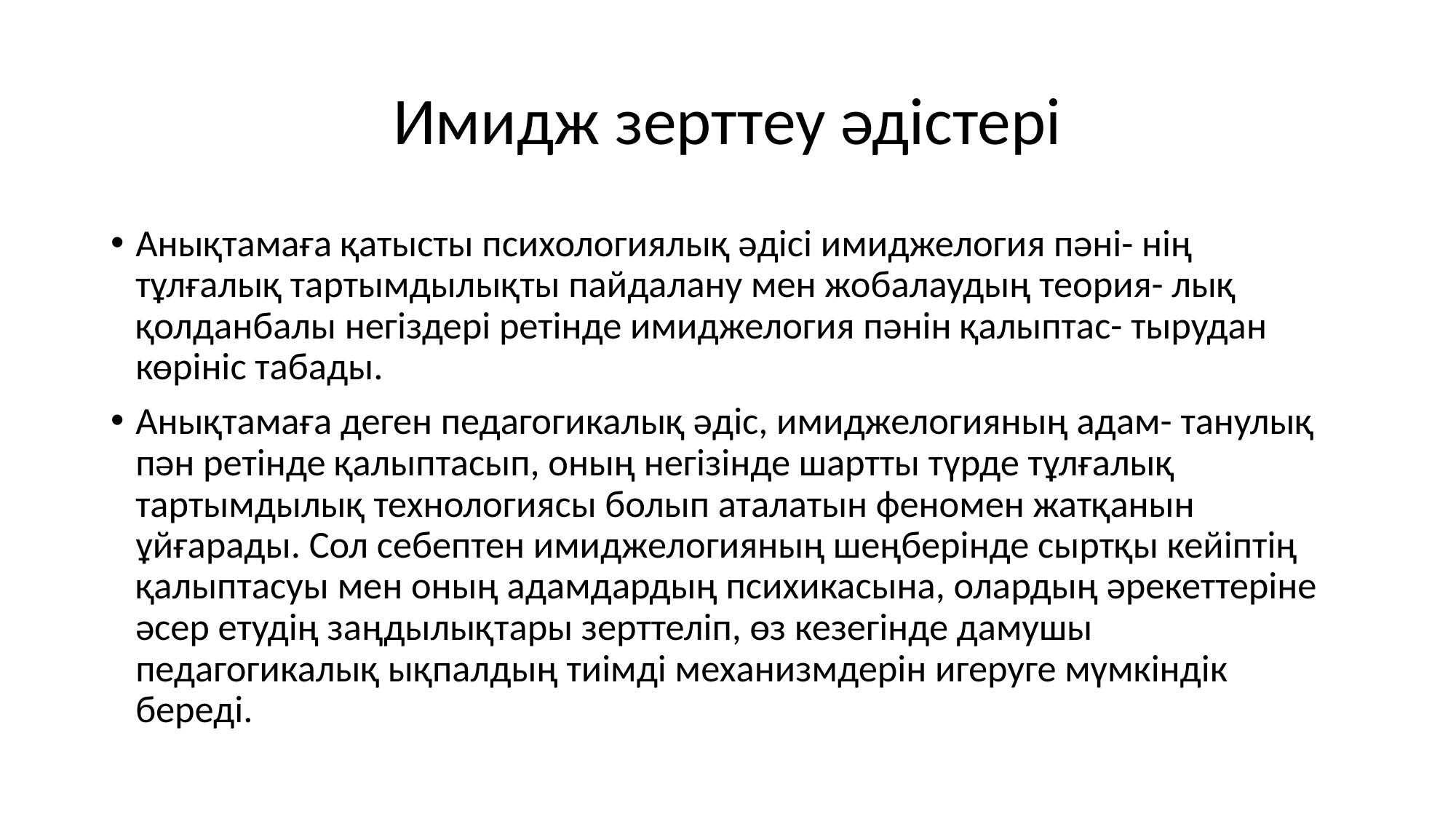

# Имидж зерттеу әдістері
Анықтамаға қатысты психологиялық əдісі имиджелогия пəні- нің тұлғалық тартымдылықты пайдалану мен жобалаудың теория- лық қолданбалы негіздері ретінде имиджелогия пəнін қалыптас- тырудан көрініс табады.
Анықтамаға деген педагогикалық əдіс, имиджелогияның адам- танулық пəн ретінде қалыптасып, оның негізінде шартты түрде тұлғалық тартымдылық технологиясы болып аталатын феномен жатқанын ұйғарады. Сол себептен имиджелогияның шеңберінде сыртқы кейіптің қалыптасуы мен оның адамдардың психикасына, олардың əрекеттеріне əсер етудің заңдылықтары зерттеліп, өз кезегінде дамушы педагогикалық ықпалдың тиімді механизмдерін игеруге мүмкіндік береді.